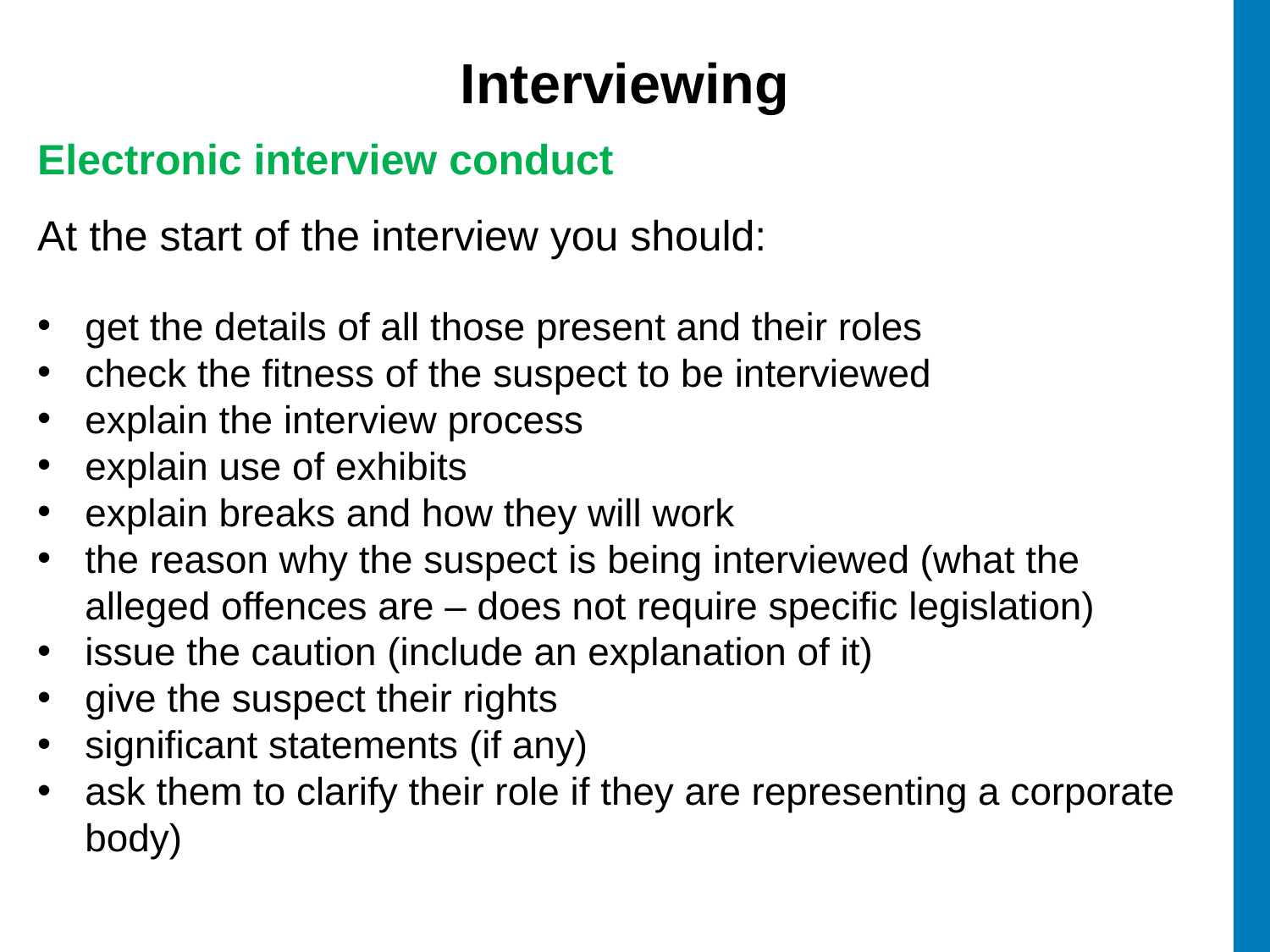

# Interviewing
Electronic interview conduct

At the start of the interview you should:

get the details of all those present and their roles
check the fitness of the suspect to be interviewed
explain the interview process
explain use of exhibits
explain breaks and how they will work
the reason why the suspect is being interviewed (what the alleged offences are – does not require specific legislation)
issue the caution (include an explanation of it)
give the suspect their rights
significant statements (if any)
ask them to clarify their role if they are representing a corporate body)